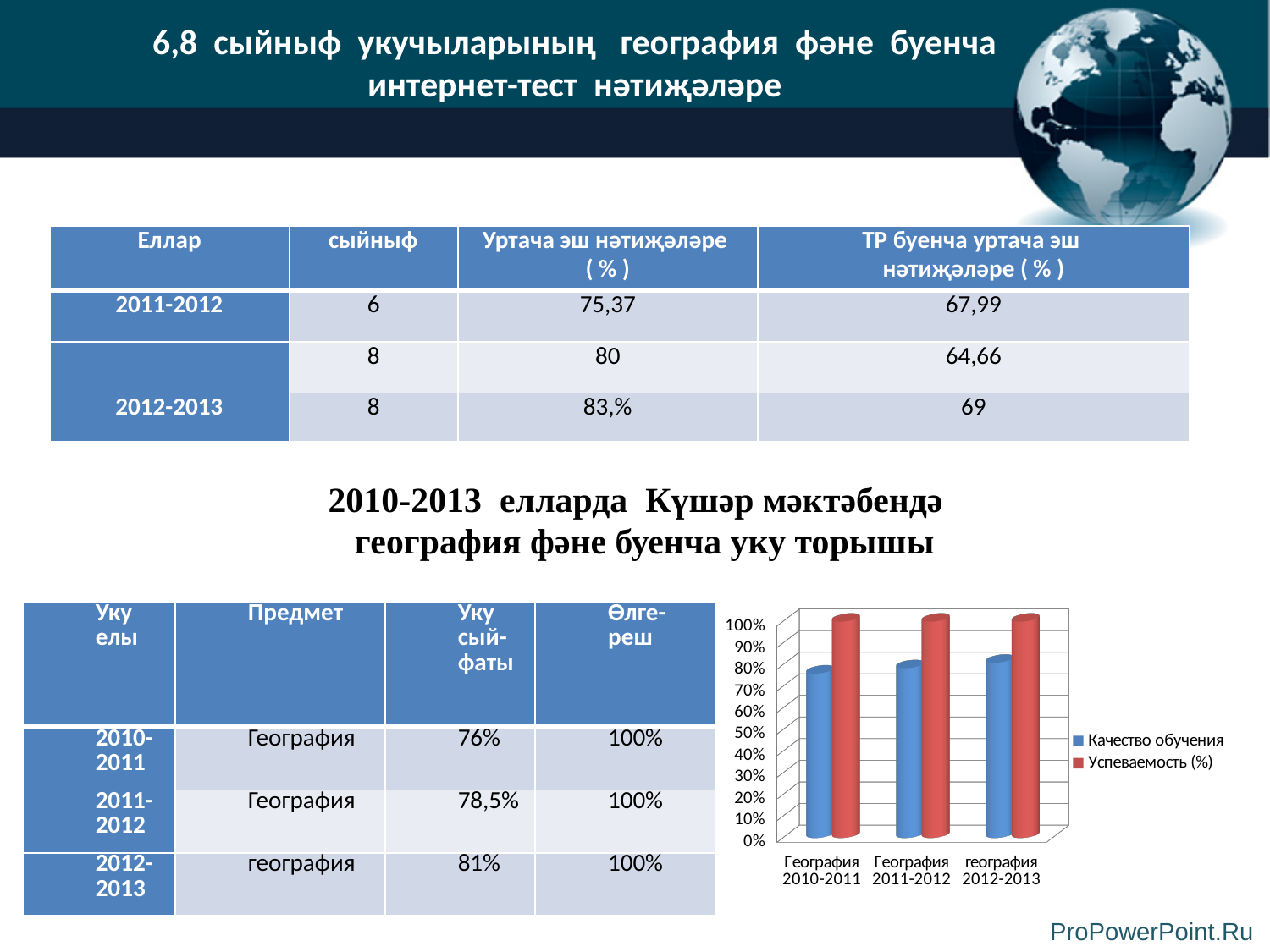

6,8  сыйныф  укучыларының   география  фәне  буенча
интернет-тест  нәтиҗәләре
| Еллар | сыйныф | Уртача эш нәтиҗәләре ( % ) | ТР буенча уртача эш нәтиҗәләре ( % ) |
| --- | --- | --- | --- |
| 2011-2012 | 6 | 75,37 | 67,99 |
|  | 8 | 80 | 64,66 |
| 2012-2013 | 8 | 83,% | 69 |
2010-2013  елларда  Күшәр мәктәбендә
 география фәне буенча уку торышы

[unsupported chart]

| Уку елы | Предмет | Уку сый-фаты | Өлге-реш |
| --- | --- | --- | --- |
| 2010-2011 | География | 76% | 100% |
| 2011-2012 | География | 78,5% | 100% |
| 2012-2013 | география | 81% | 100% |